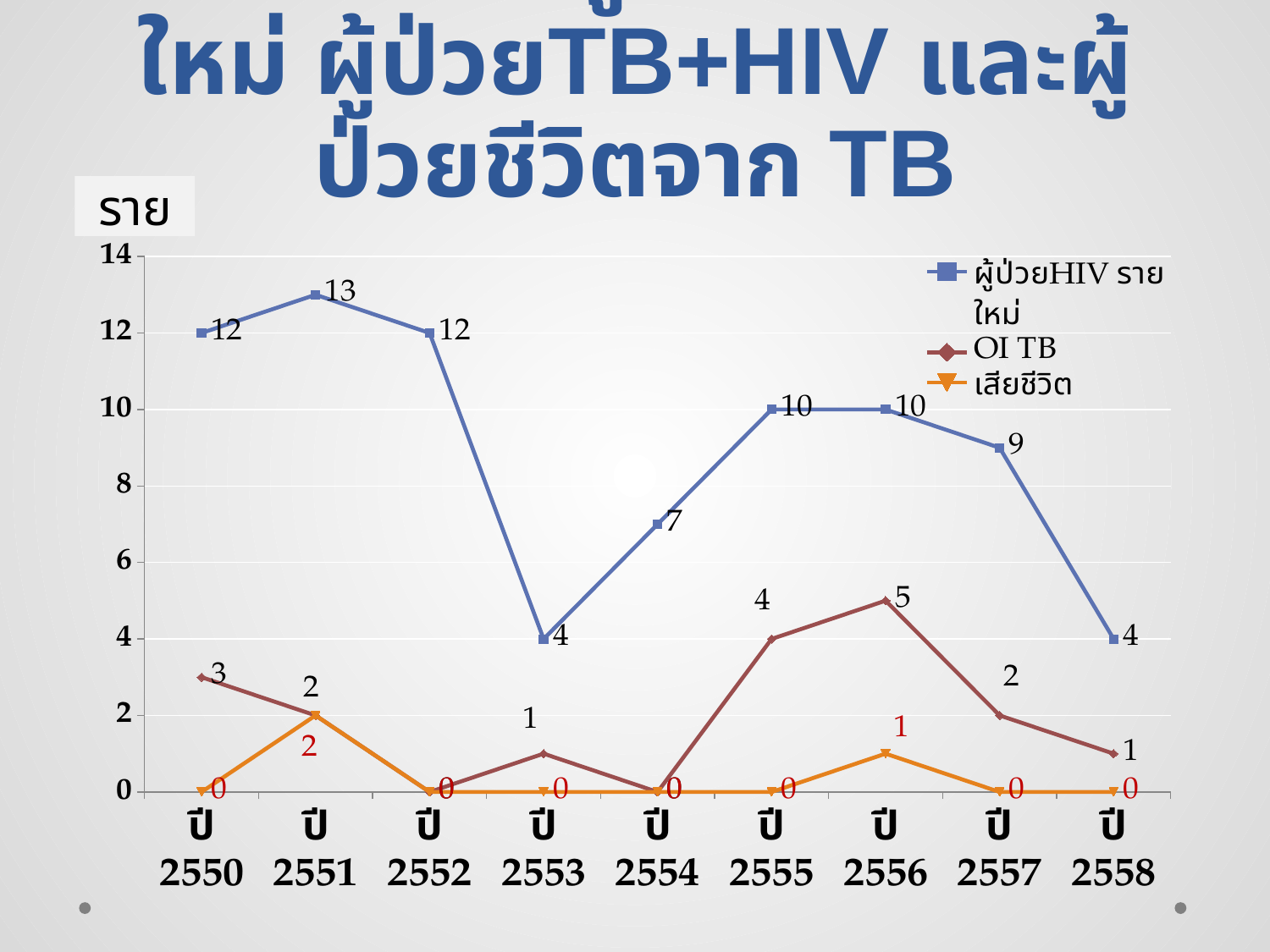

# สถานการณ์ผู้ป่วยAID  รายใหม่ ผู้ป่วยTB+HIV และผู้ป่วยชีวิตจาก TB
ราย

### Chart

| Category | ผู้ป่วยHIV รายใหม่ | OI TB | เสียชีวิต |
|---|---|---|---|
| ปี 2550 | 12.0 | 3.0 | 0.0 |
| ปี 2551 | 13.0 | 2.0 | 2.0 |
| ปี 2552 | 12.0 | 0.0 | 0.0 |
| ปี 2553 | 4.0 | 1.0 | 0.0 |
| ปี 2554 | 7.0 | 0.0 | 0.0 |
| ปี 2555 | 10.0 | 4.0 | 0.0 |
| ปี 2556 | 10.0 | 5.0 | 1.0 |
| ปี 2557 | 9.0 | 2.0 | 0.0 |
| ปี 2558 | 4.0 | 1.0 | 0.0 |